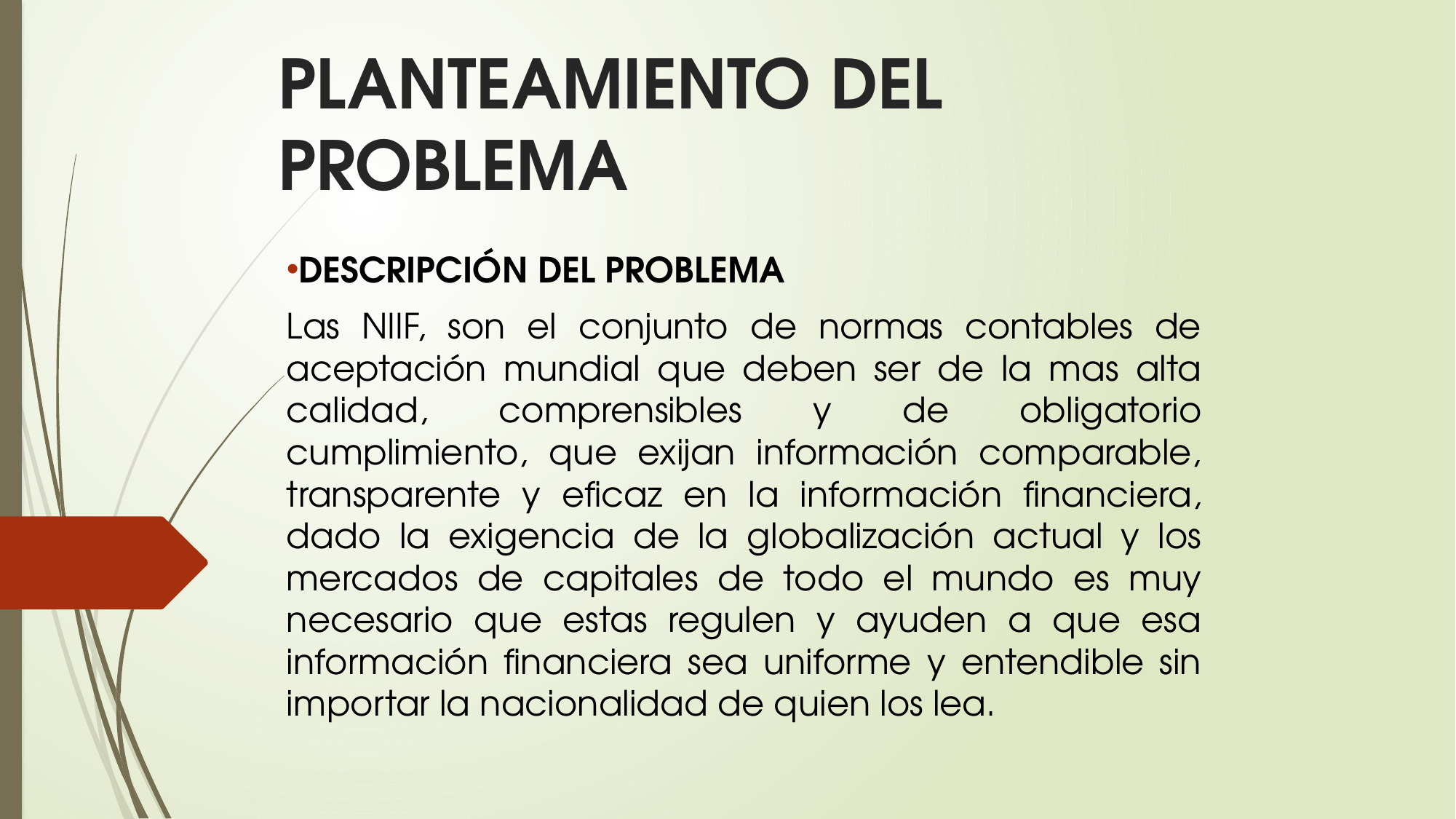

# PLANTEAMIENTO DEL PROBLEMA

DESCRIPCIÓN DEL PROBLEMA
Las NIIF, son el conjunto de normas contables de aceptación mundial que deben ser de la mas alta calidad, comprensibles y de obligatorio cumplimiento, que exijan información comparable, transparente y eficaz en la información financiera, dado la exigencia de la globalización actual y los mercados de capitales de todo el mundo es muy necesario que estas regulen y ayuden a que esa información financiera sea uniforme y entendible sin importar la nacionalidad de quien los lea.